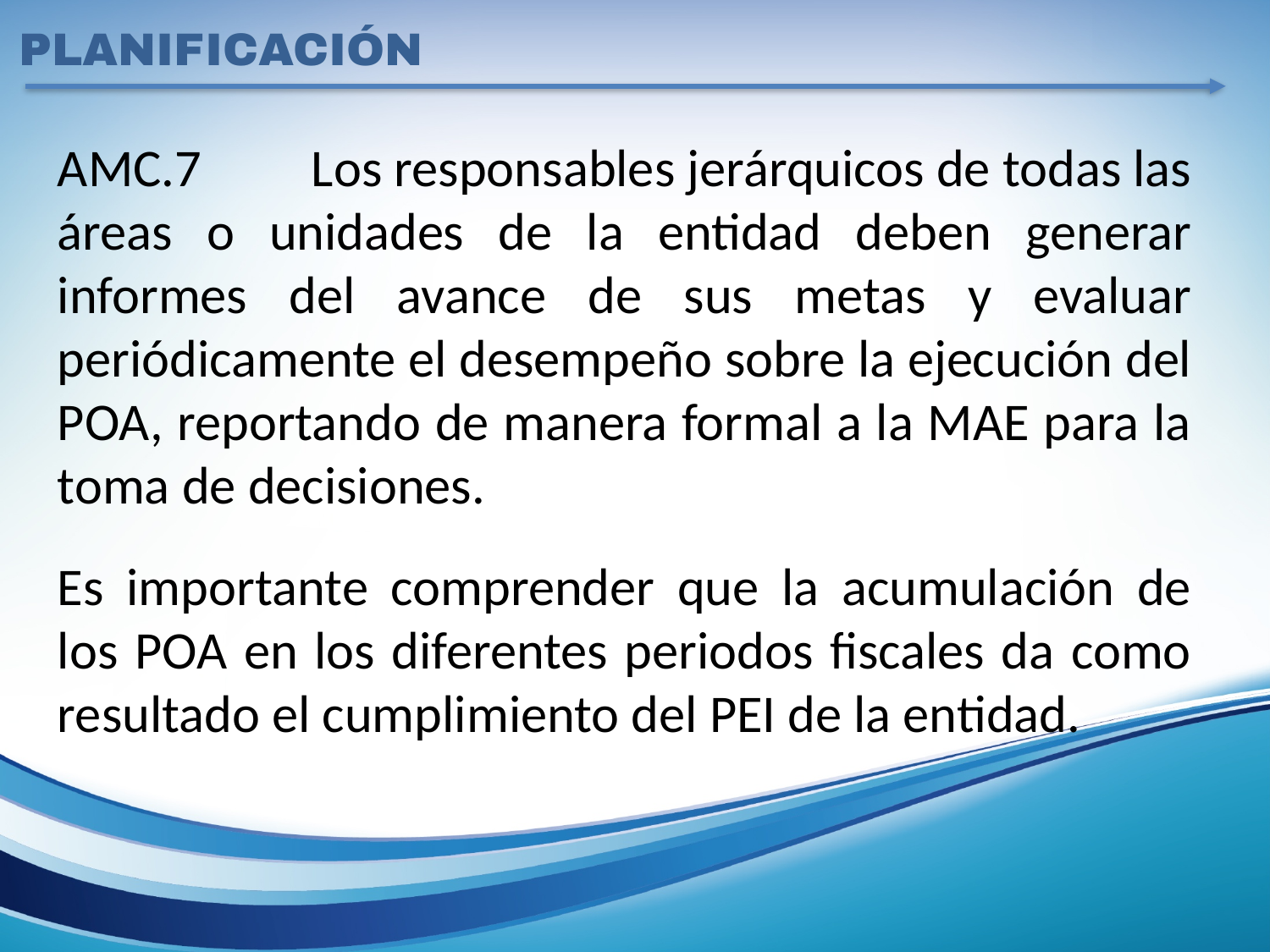

PLANIFICACIÓN
AMC.7	Los responsables jerárquicos de todas las áreas o unidades de la entidad deben generar informes del avance de sus metas y evaluar periódicamente el desempeño sobre la ejecución del POA, reportando de manera formal a la MAE para la toma de decisiones.

Es importante comprender que la acumulación de los POA en los diferentes periodos fiscales da como resultado el cumplimiento del PEI de la entidad.